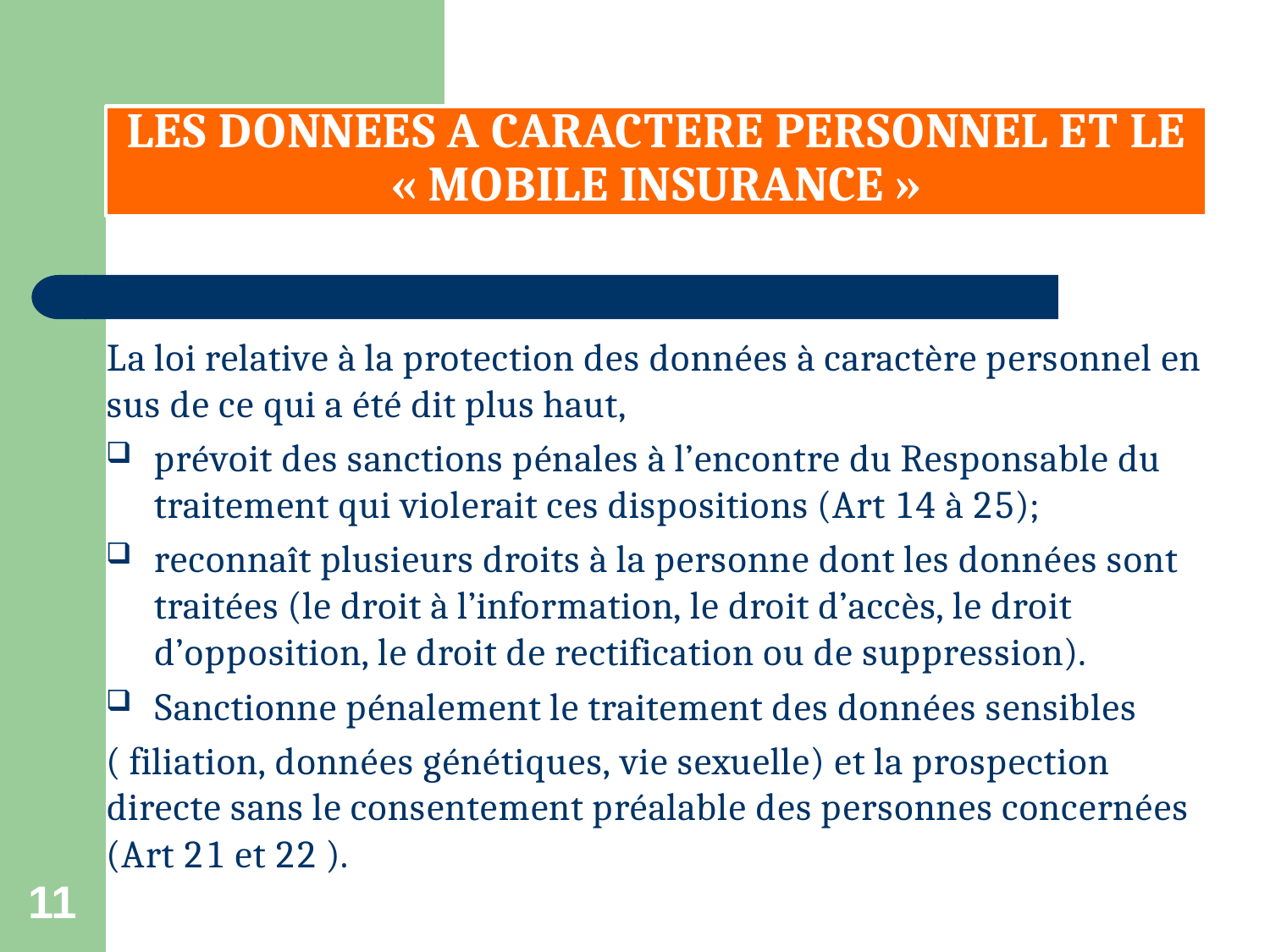

# LES DONNEES A CARACTERE PERSONNEL ET LE « MOBILE INSURANCE »
La loi relative à la protection des données à caractère personnel en sus de ce qui a été dit plus haut,
prévoit des sanctions pénales à l’encontre du Responsable du traitement qui violerait ces dispositions (Art 14 à 25);
reconnaît plusieurs droits à la personne dont les données sont traitées (le droit à l’information, le droit d’accès, le droit d’opposition, le droit de rectification ou de suppression).
Sanctionne pénalement le traitement des données sensibles
( filiation, données génétiques, vie sexuelle) et la prospection directe sans le consentement préalable des personnes concernées (Art 21 et 22 ).

11